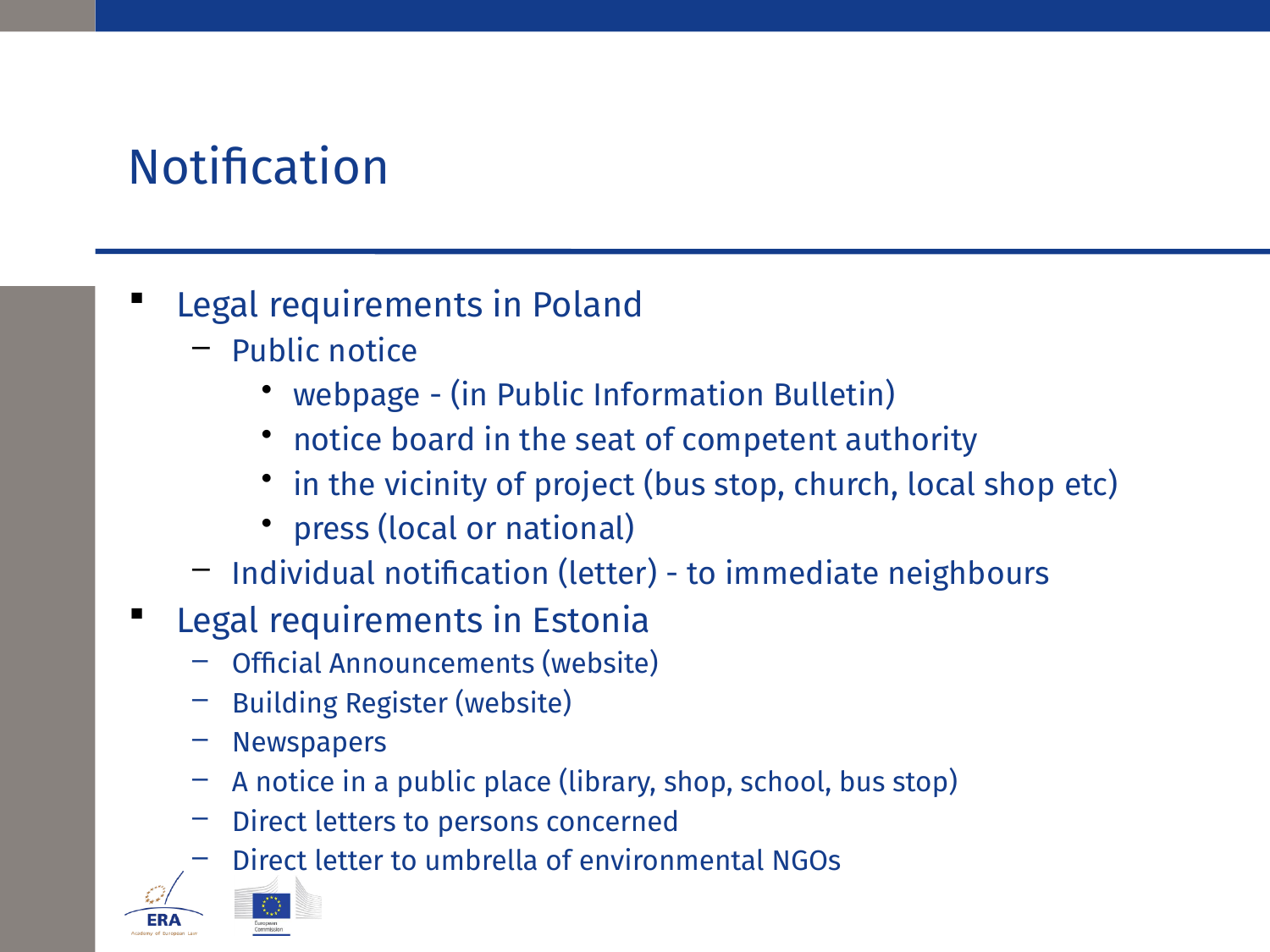

# Notification
Legal requirements in Poland
Public notice
webpage - (in Public Information Bulletin)
notice board in the seat of competent authority
in the vicinity of project (bus stop, church, local shop etc)
press (local or national)
Individual notification (letter) - to immediate neighbours
Legal requirements in Estonia
Official Announcements (website)
Building Register (website)
Newspapers
A notice in a public place (library, shop, school, bus stop)
Direct letters to persons concerned
Direct letter to umbrella of environmental NGOs